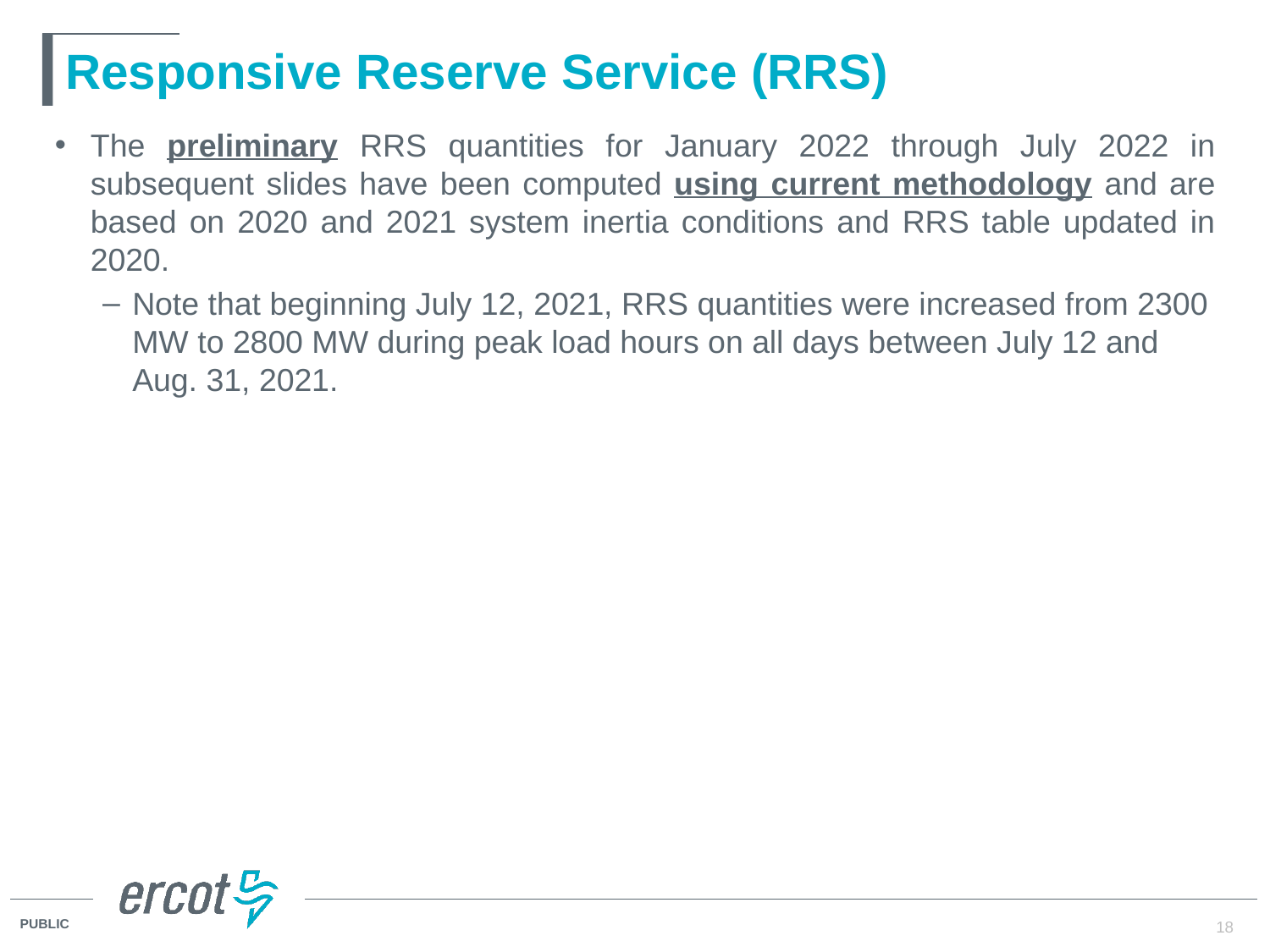

# Responsive Reserve Service (RRS)
The preliminary RRS quantities for January 2022 through July 2022 in subsequent slides have been computed using current methodology and are based on 2020 and 2021 system inertia conditions and RRS table updated in 2020.
Note that beginning July 12, 2021, RRS quantities were increased from 2300 MW to 2800 MW during peak load hours on all days between July 12 and Aug. 31, 2021.